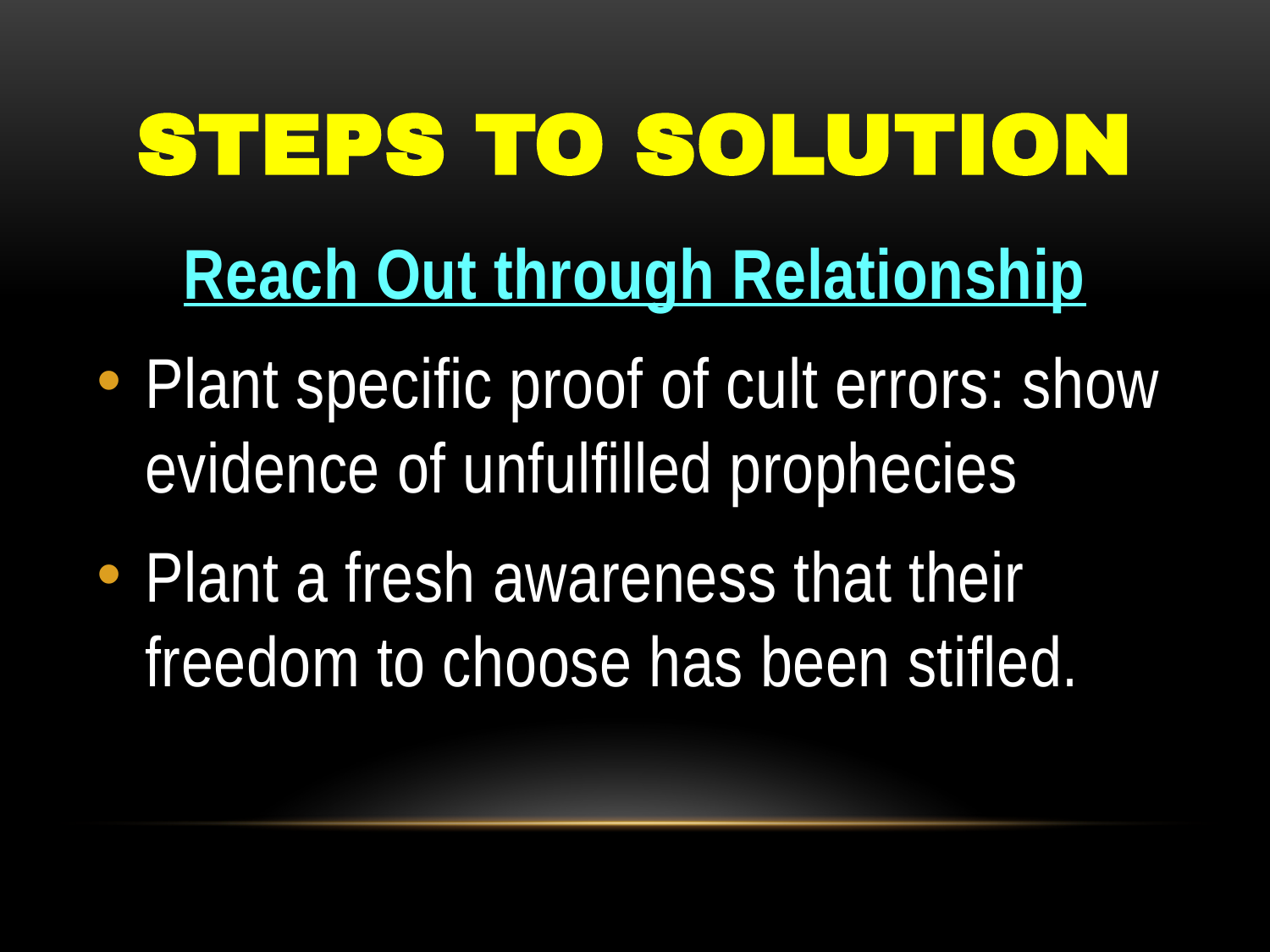

# Steps to Solution
Reach Out through Relationship
Plant specific proof of cult errors: show evidence of unfulfilled prophecies
Plant a fresh awareness that their freedom to choose has been stifled.